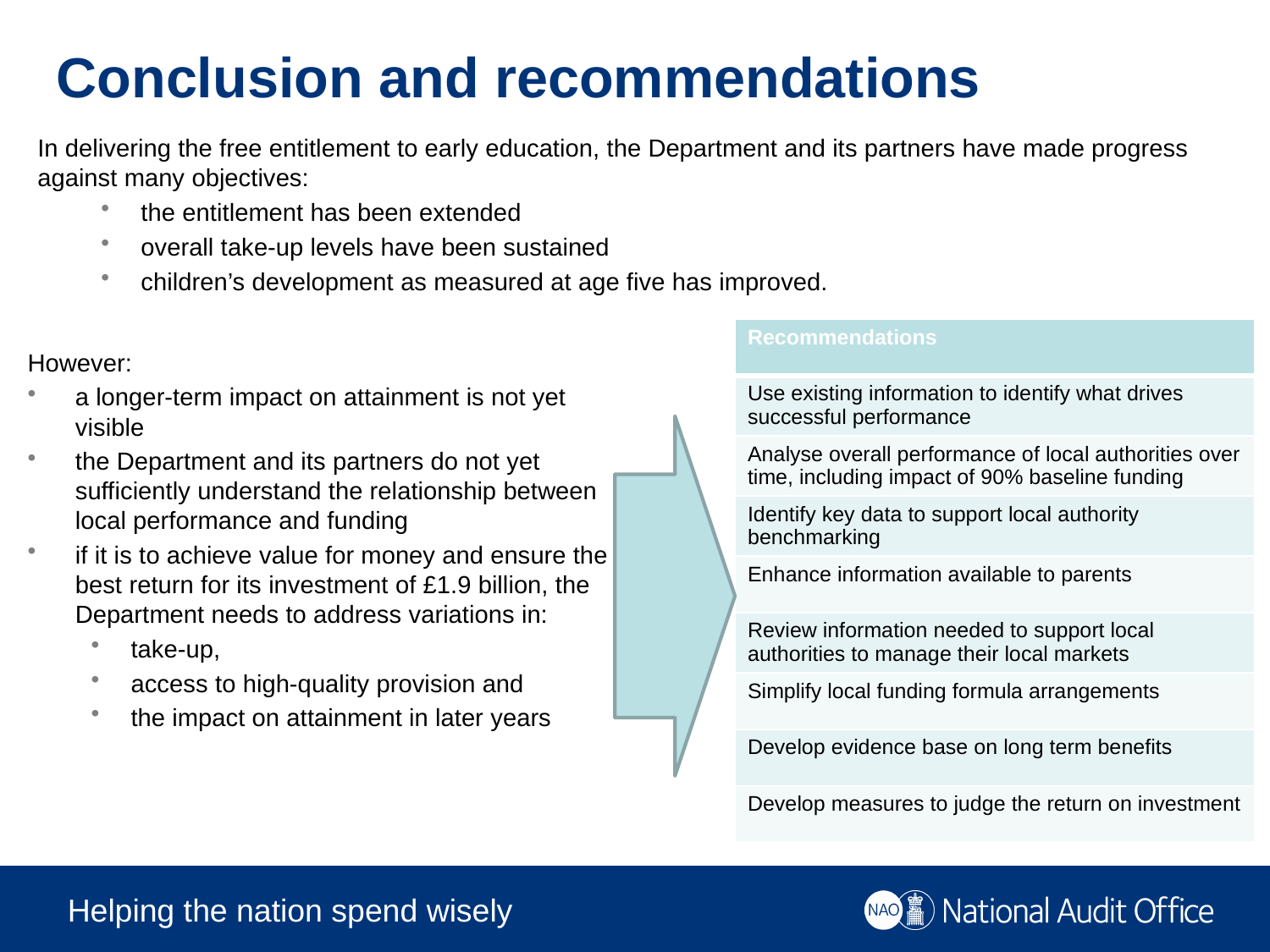

# Conclusion and recommendations
In delivering the free entitlement to early education, the Department and its partners have made progress against many objectives:
the entitlement has been extended
overall take-up levels have been sustained
children’s development as measured at age five has improved.

However:
a longer-term impact on attainment is not yet visible
the Department and its partners do not yet sufficiently understand the relationship between local performance and funding
if it is to achieve value for money and ensure the best return for its investment of £1.9 billion, the Department needs to address variations in:
take-up,
access to high-quality provision and
the impact on attainment in later years
| Recommendations |
| --- |
| Use existing information to identify what drives successful performance |
| Analyse overall performance of local authorities over time, including impact of 90% baseline funding |
| Identify key data to support local authority benchmarking |
| Enhance information available to parents |
| Review information needed to support local authorities to manage their local markets |
| Simplify local funding formula arrangements |
| Develop evidence base on long term benefits |
| Develop measures to judge the return on investment |